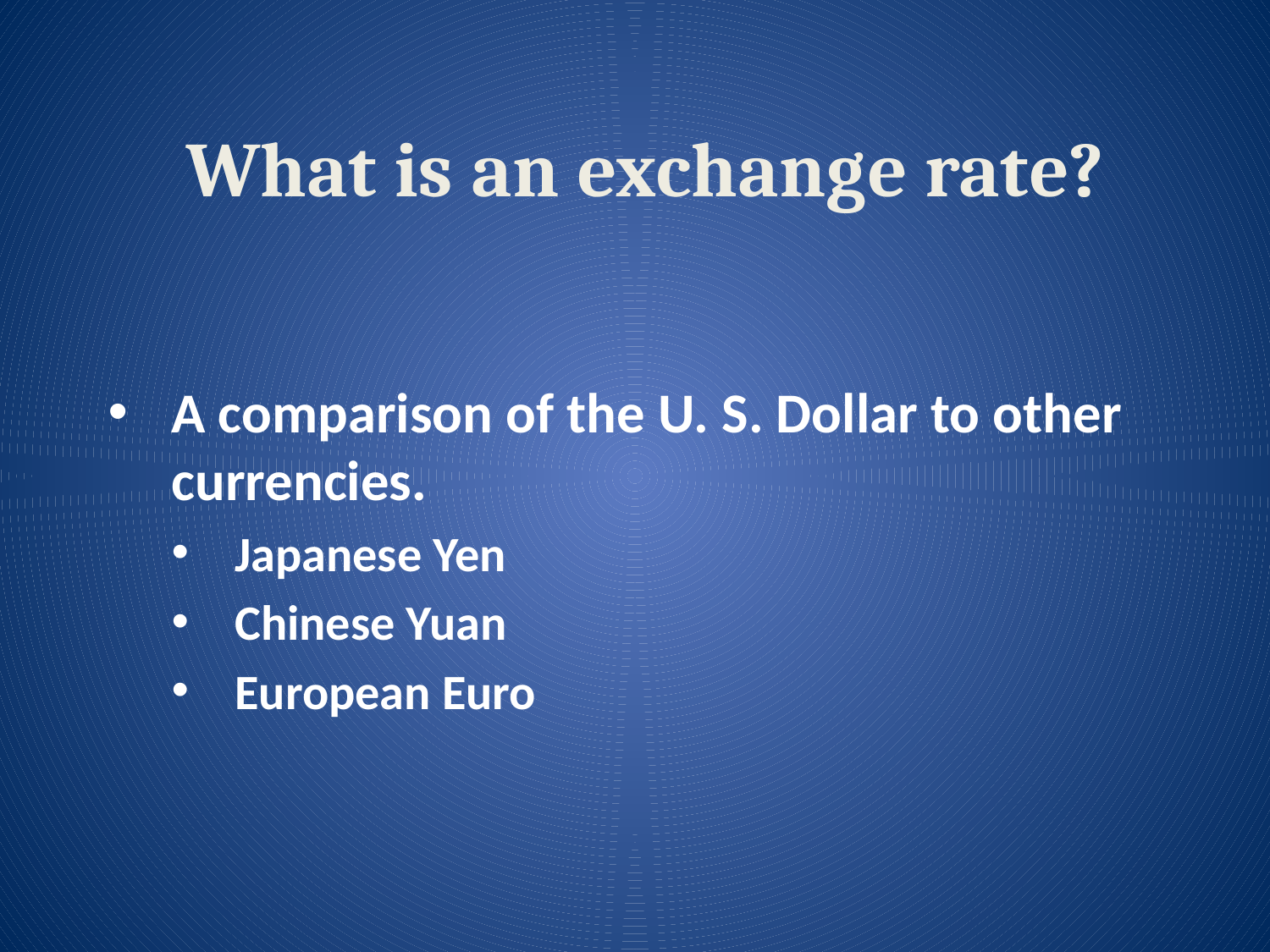

# What is an exchange rate?
A comparison of the U. S. Dollar to other currencies.
Japanese Yen
Chinese Yuan
European Euro